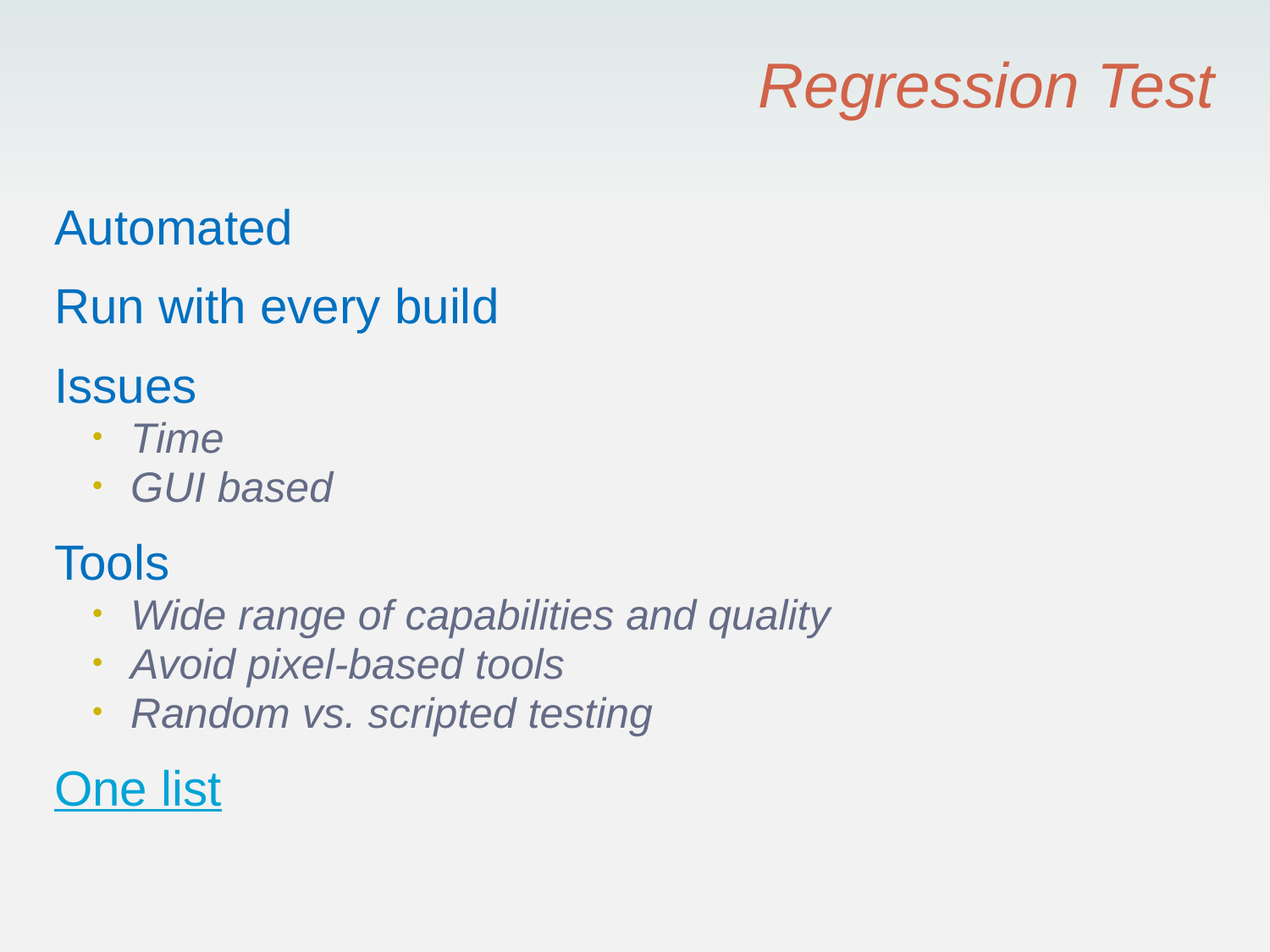

# Regression Test
Automated
Run with every build
Issues
Time
GUI based
Tools
Wide range of capabilities and quality
Avoid pixel-based tools
Random vs. scripted testing
One list